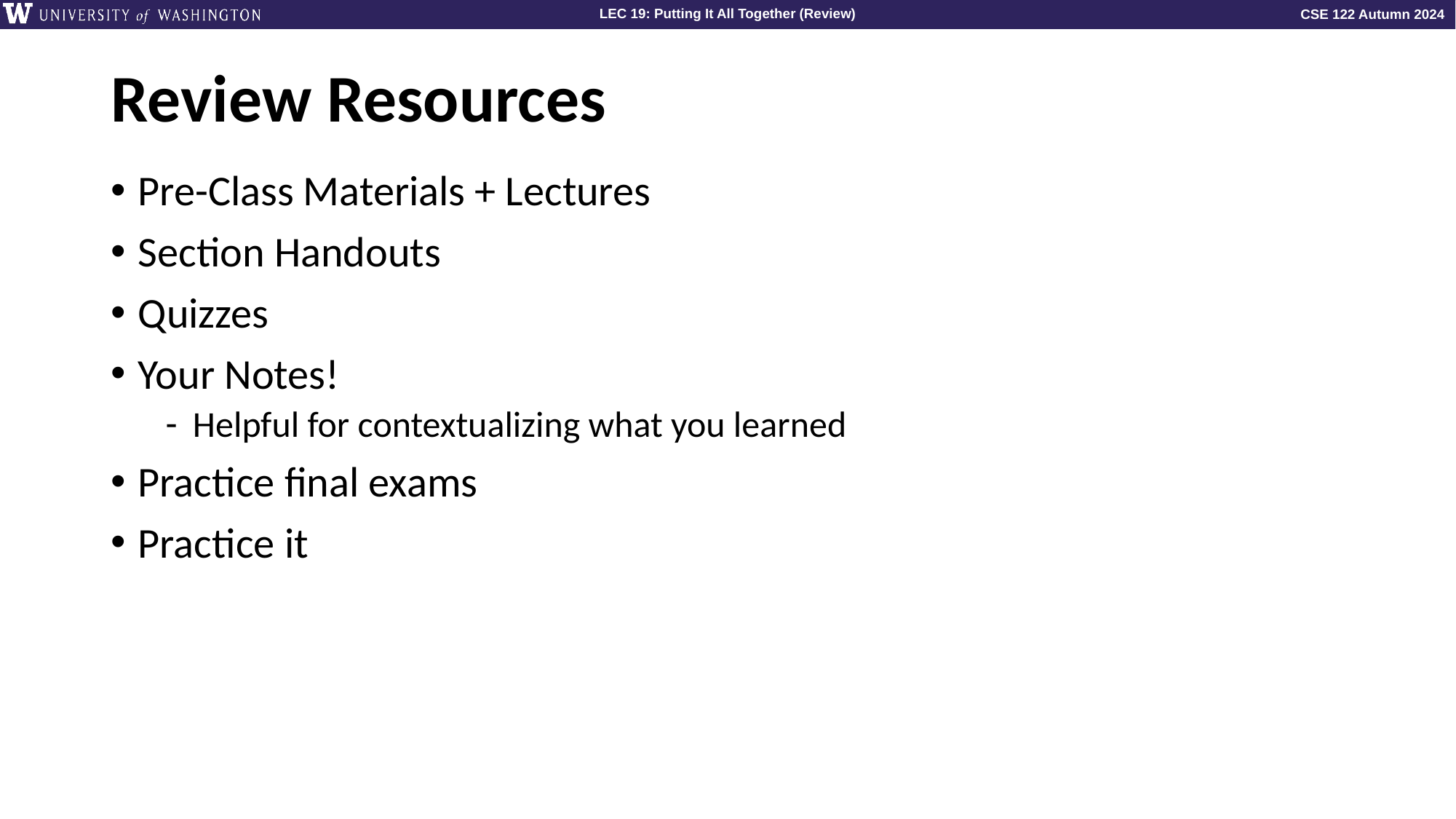

# Review Resources
Pre-Class Materials + Lectures
Section Handouts
Quizzes
Your Notes!
Helpful for contextualizing what you learned
Practice final exams
Practice it